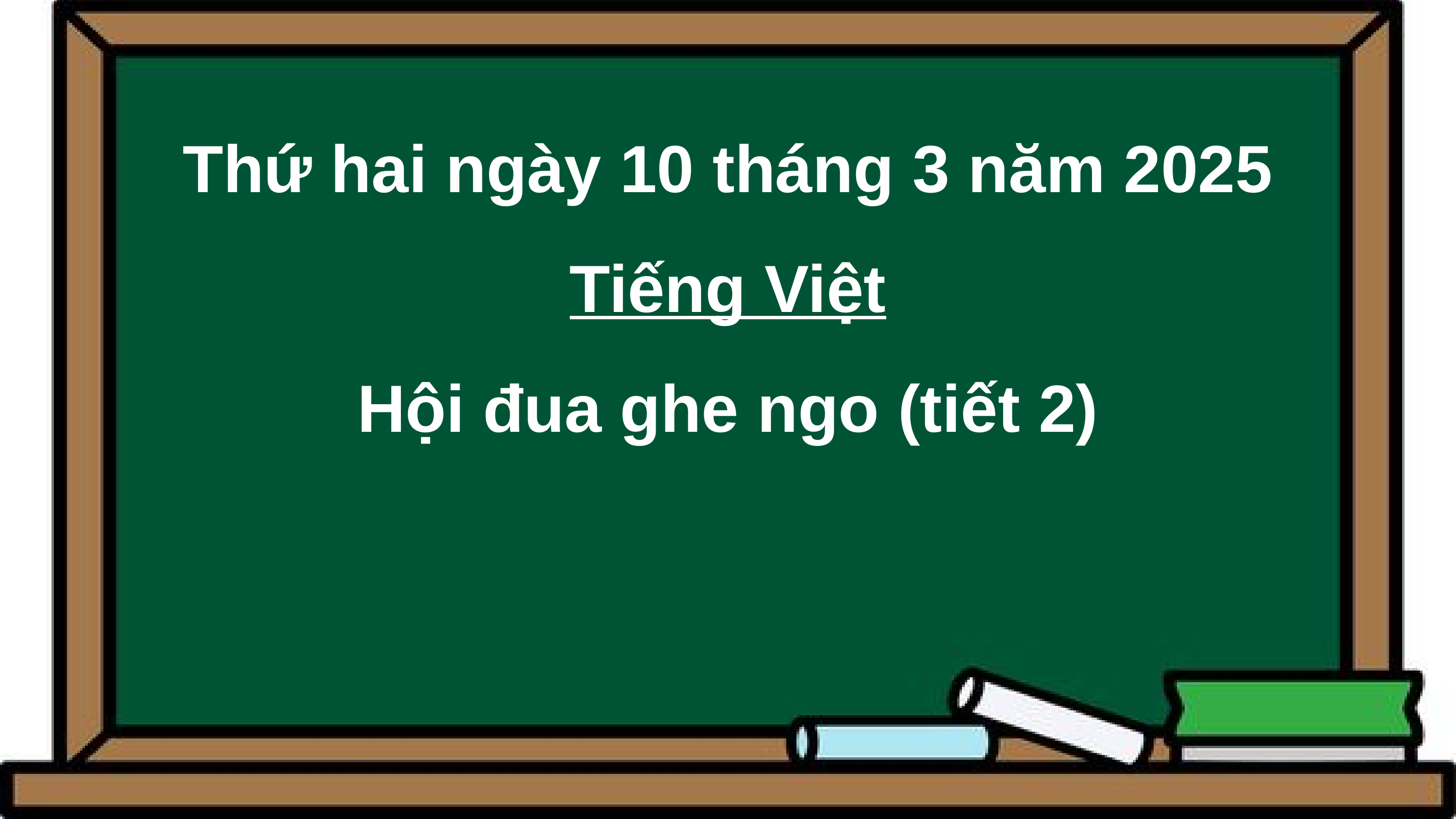

Thứ hai ngày 10 tháng 3 năm 2025
Tiếng Việt
Hội đua ghe ngo (tiết 2)